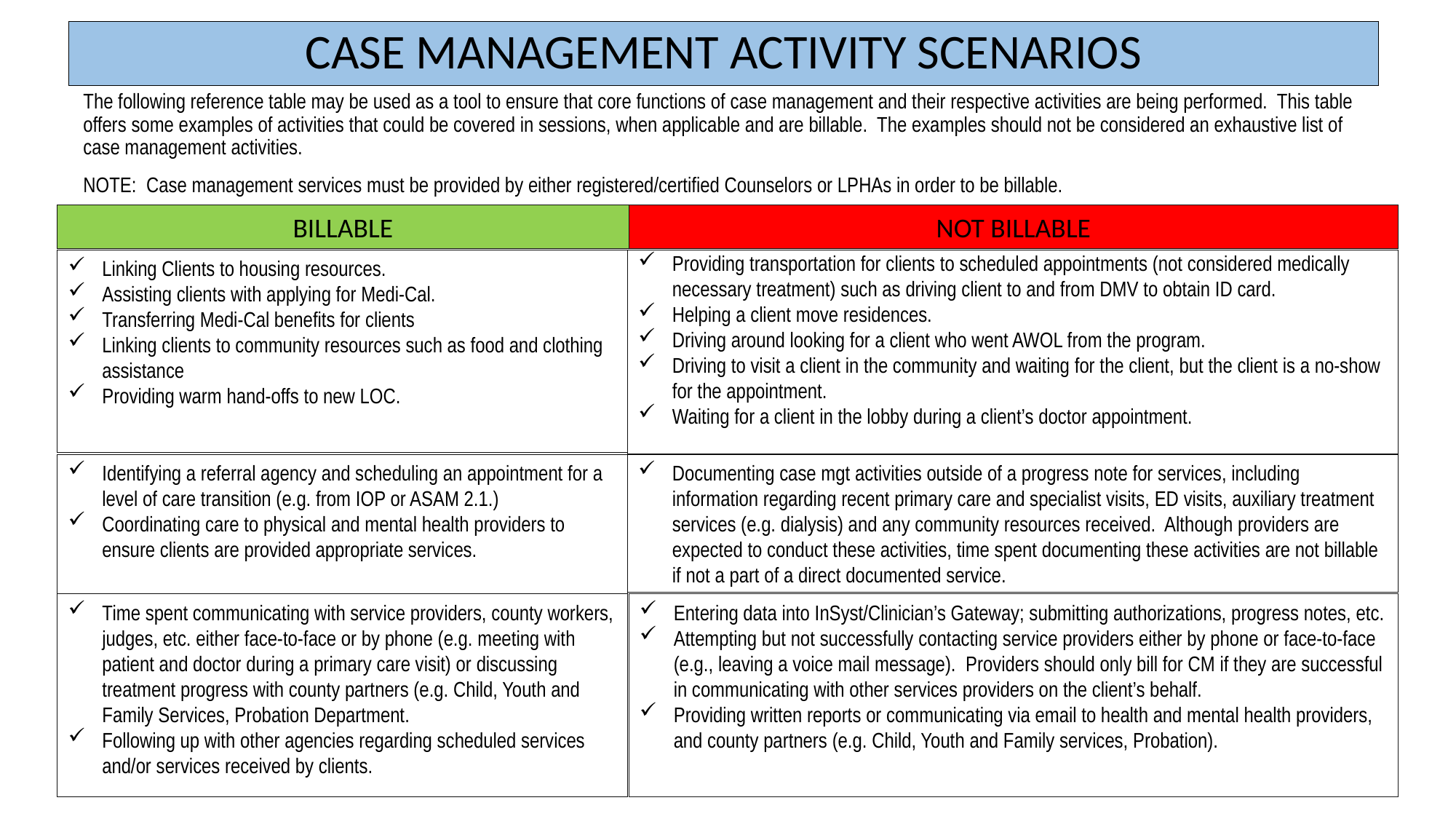

CASE MANAGEMENT ACTIVITY SCENARIOS
The following reference table may be used as a tool to ensure that core functions of case management and their respective activities are being performed.  This table offers some examples of activities that could be covered in sessions, when applicable and are billable.  The examples should not be considered an exhaustive list of case management activities.
NOTE:  Case management services must be provided by either registered/certified Counselors or LPHAs in order to be billable.
NOT BILLABLE
BILLABLE
Linking Clients to housing resources.
Assisting clients with applying for Medi-Cal.
Transferring Medi-Cal benefits for clients
Linking clients to community resources such as food and clothing assistance
Providing warm hand-offs to new LOC.

Providing transportation for clients to scheduled appointments (not considered medically necessary treatment) such as driving client to and from DMV to obtain ID card.
Helping a client move residences.
Driving around looking for a client who went AWOL from the program.
Driving to visit a client in the community and waiting for the client, but the client is a no-show for the appointment.
Waiting for a client in the lobby during a client’s doctor appointment.

Identifying a referral agency and scheduling an appointment for a level of care transition (e.g. from IOP or ASAM 2.1.)
Coordinating care to physical and mental health providers to ensure clients are provided appropriate services.
Documenting case mgt activities outside of a progress note for services, including information regarding recent primary care and specialist visits, ED visits, auxiliary treatment services (e.g. dialysis) and any community resources received.  Although providers are expected to conduct these activities, time spent documenting these activities are not billable if not a part of a direct documented service.
Time spent communicating with service providers, county workers, judges, etc. either face-to-face or by phone (e.g. meeting with patient and doctor during a primary care visit) or discussing treatment progress with county partners (e.g. Child, Youth and Family Services, Probation Department.
Following up with other agencies regarding scheduled services and/or services received by clients.
Entering data into InSyst/Clinician’s Gateway; submitting authorizations, progress notes, etc.
Attempting but not successfully contacting service providers either by phone or face-to-face (e.g., leaving a voice mail message).  Providers should only bill for CM if they are successful in communicating with other services providers on the client’s behalf.
Providing written reports or communicating via email to health and mental health providers, and county partners (e.g. Child, Youth and Family services, Probation).